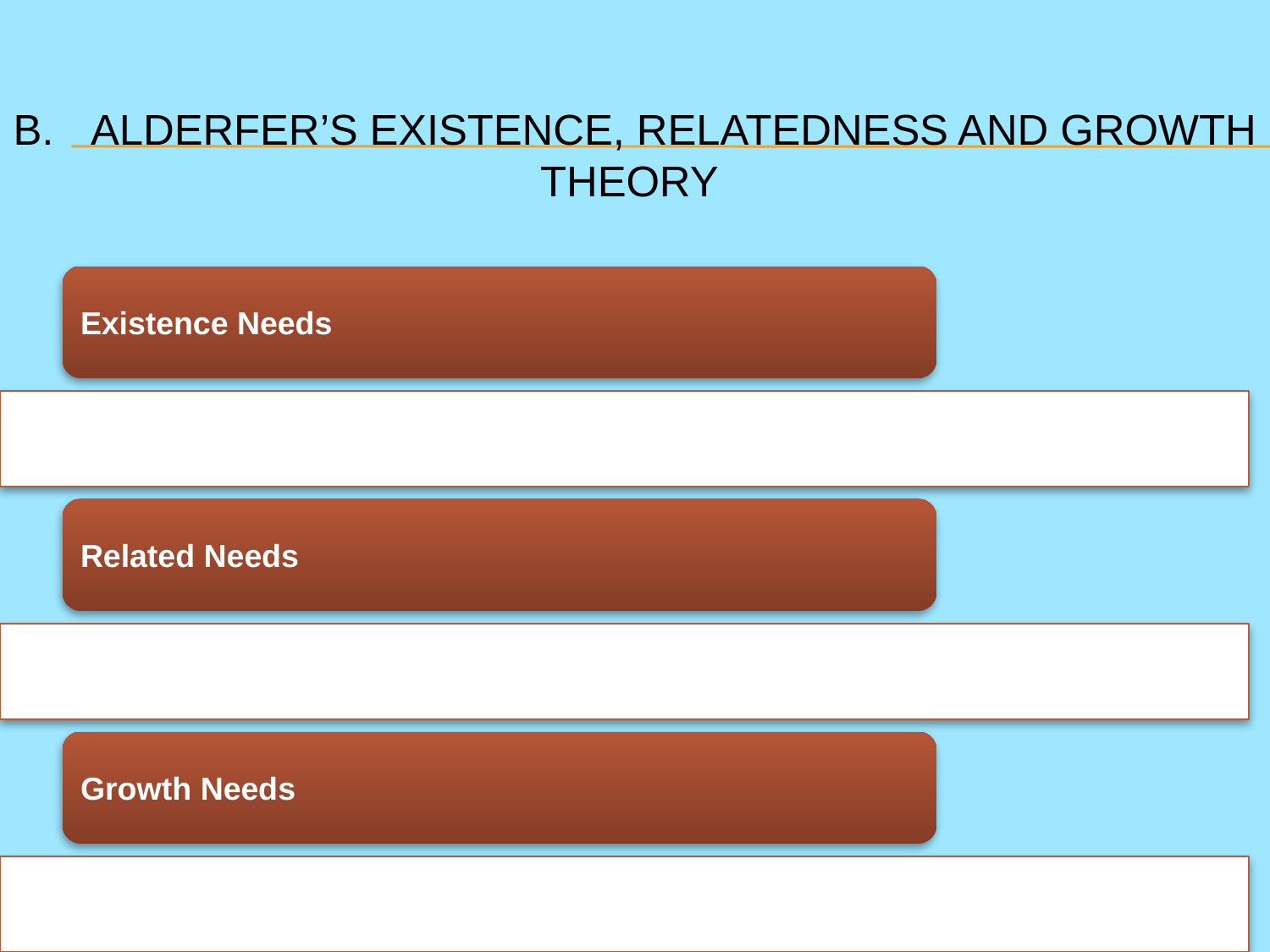

# B.	Alderfer’s Existence, Relatedness And Growth Theory
Existence Needs
Related Needs
Growth Needs